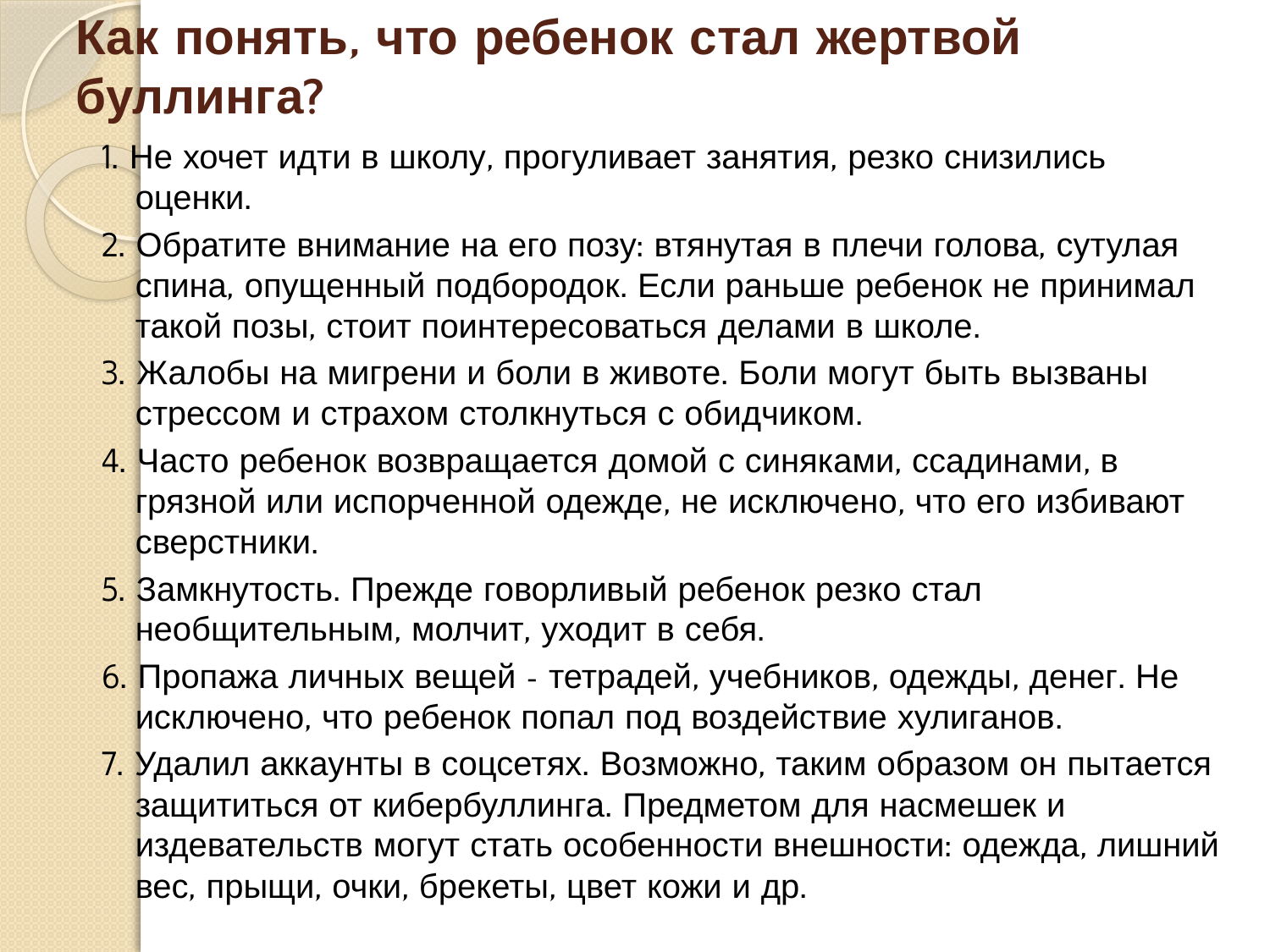

# Как понять, что ребенок стал жертвой буллинга?
1. Не хочет идти в школу, прогуливает занятия, резко снизились оценки.
2. Обратите внимание на его позу: втянутая в плечи голова, сутулая спина, опущенный подбородок. Если раньше ребенок не принимал такой позы, стоит поинтересоваться делами в школе.
3. Жалобы на мигрени и боли в животе. Боли могут быть вызваны стрессом и страхом столкнуться с обидчиком.
4. Часто ребенок возвращается домой с синяками, ссадинами, в грязной или испорченной одежде, не исключено, что его избивают сверстники.
5. Замкнутость. Прежде говорливый ребенок резко стал необщительным, молчит, уходит в себя.
6. Пропажа личных вещей - тетрадей, учебников, одежды, денег. Не исключено, что ребенок попал под воздействие хулиганов.
7. Удалил аккаунты в соцсетях. Возможно, таким образом он пытается защититься от кибербуллинга. Предметом для насмешек и издевательств могут стать особенности внешности: одежда, лишний вес, прыщи, очки, брекеты, цвет кожи и др.